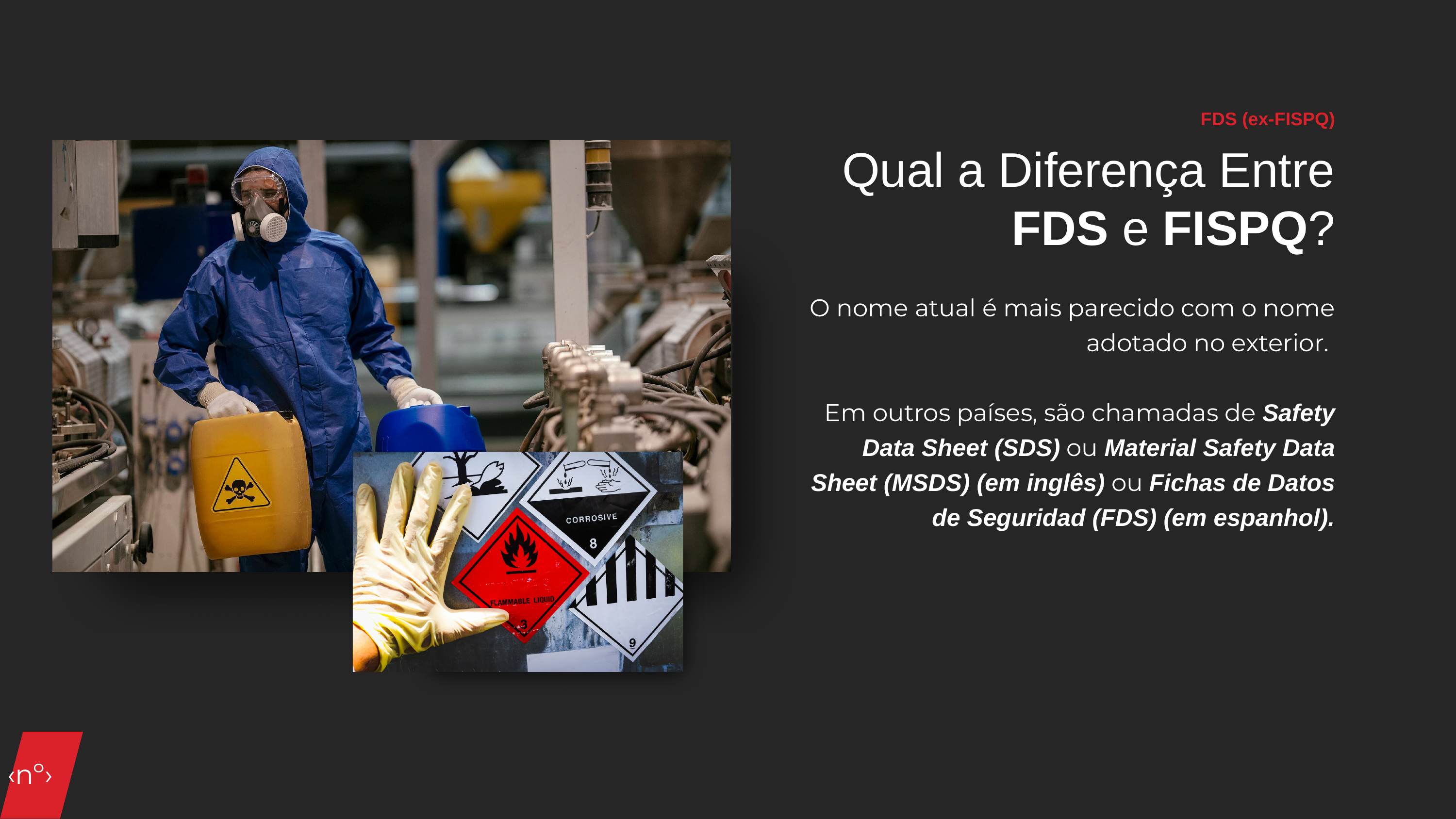

FDS (ex-FISPQ)
Qual a Diferença Entre FDS e FISPQ?

O nome atual é mais parecido com o nome adotado no exterior.

Em outros países, são chamadas de Safety Data Sheet (SDS) ou Material Safety Data Sheet (MSDS) (em inglês) ou Fichas de Datos de Seguridad (FDS) (em espanhol).

‹nº›